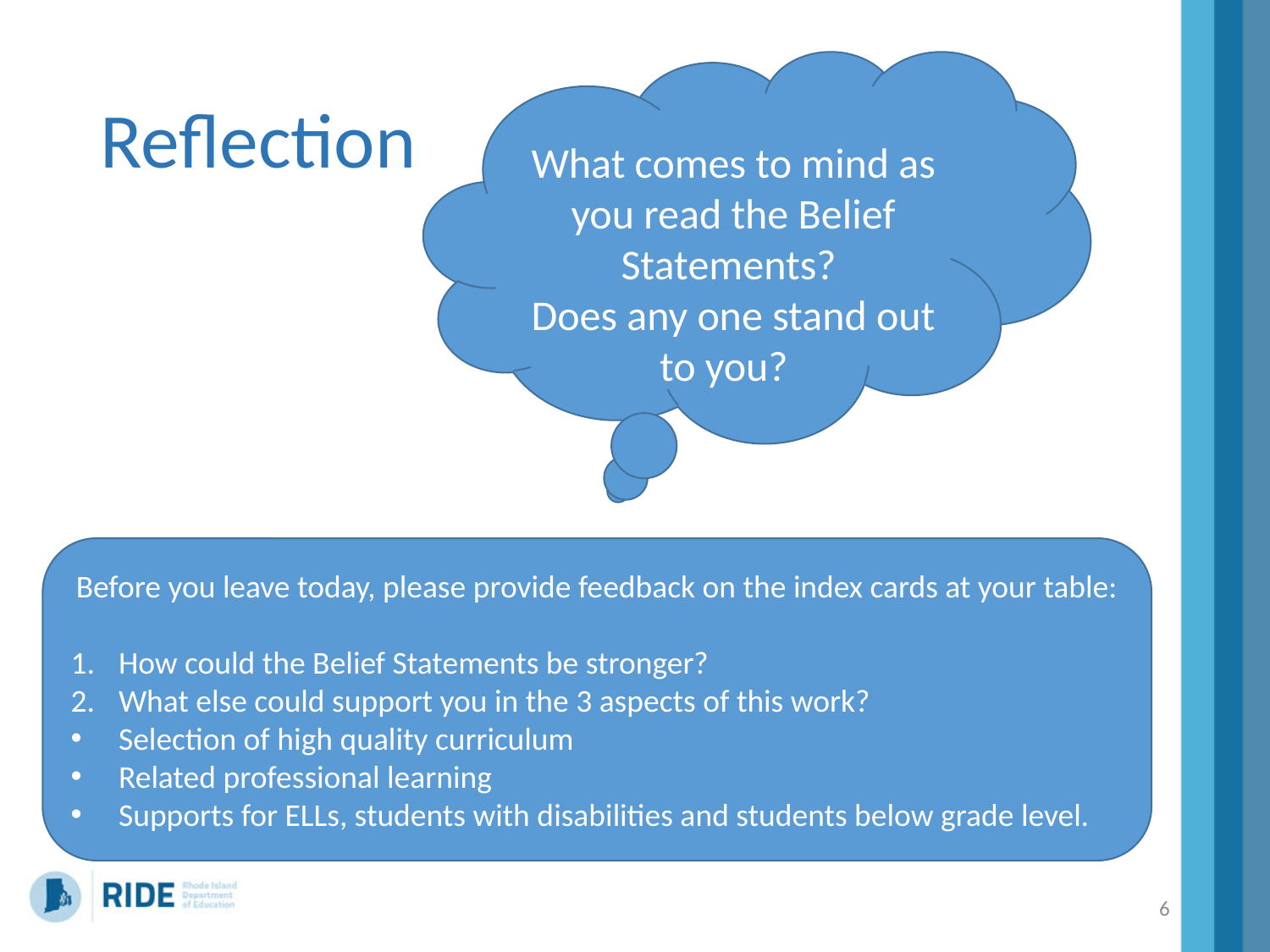

# Reflection

What comes to mind as you read the Belief Statements?
Does any one stand out to you?

Before you leave today, please provide feedback on the index cards at your table:

How could the Belief Statements be stronger?
What else could support you in the 3 aspects of this work?
Selection of high quality curriculum
Related professional learning
Supports for ELLs, students with disabilities and students below grade level.
6